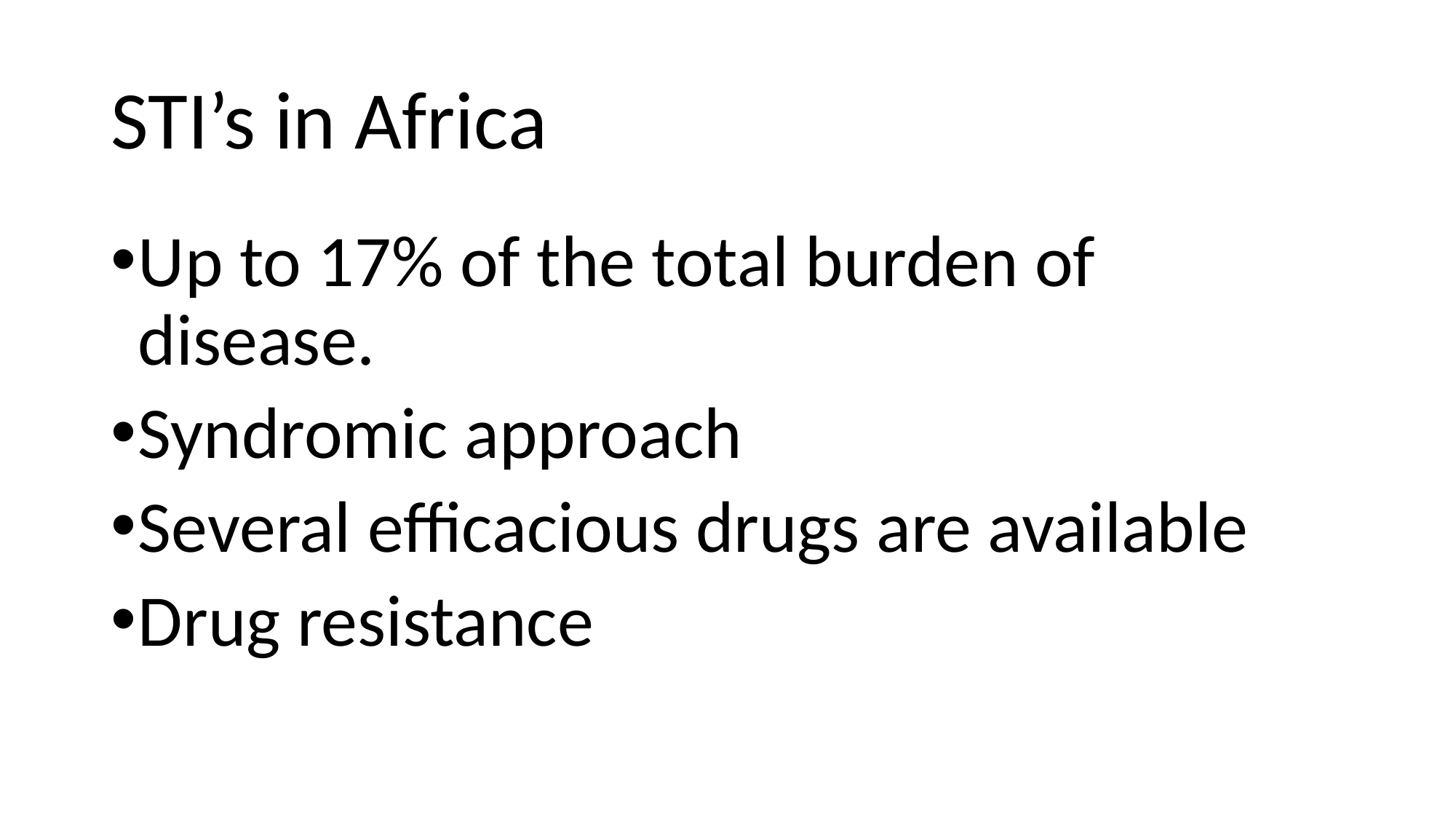

# STI’s in Africa
Up to 17% of the total burden of disease.
Syndromic approach
Several efficacious drugs are available
Drug resistance